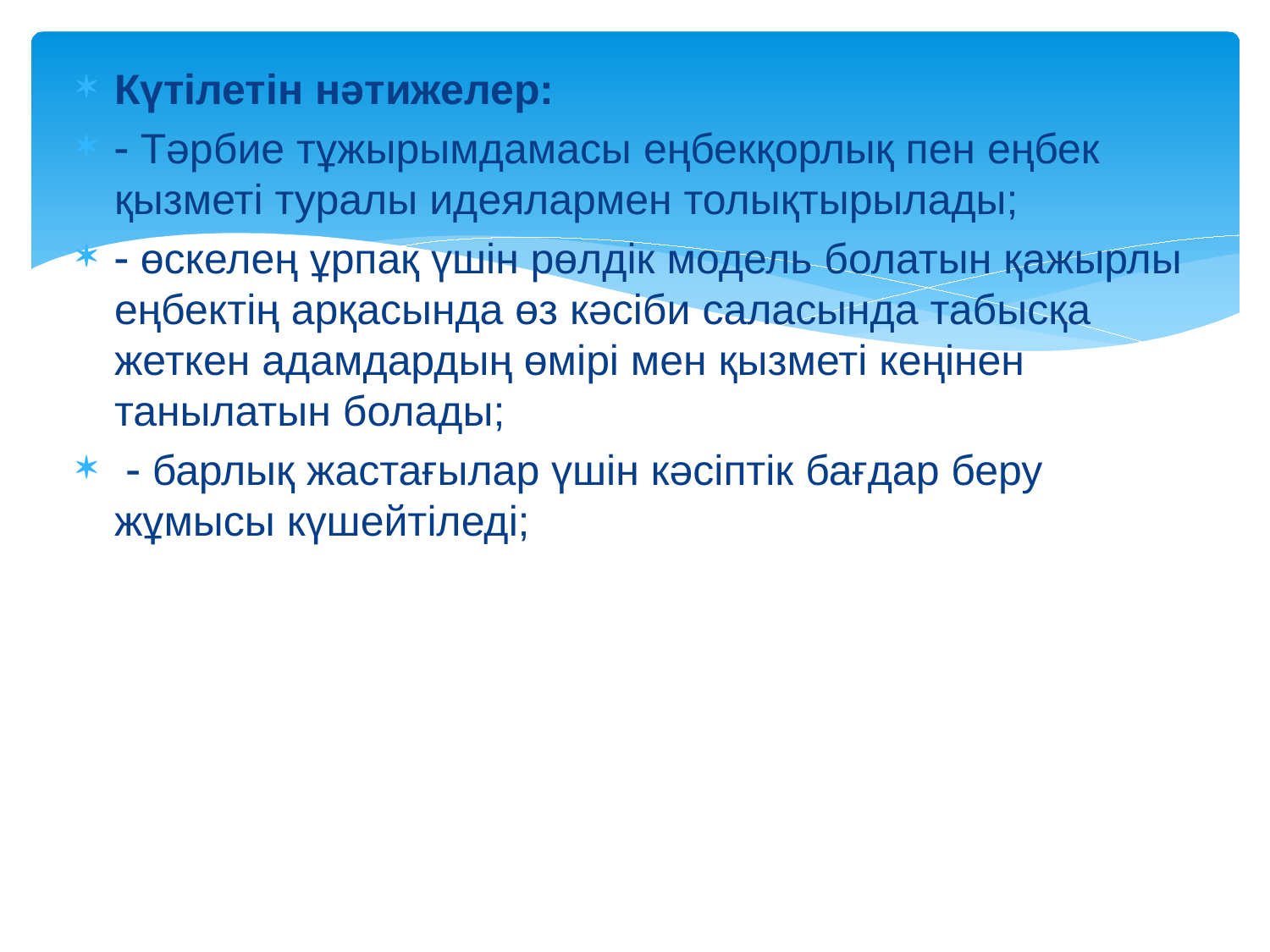

Күтілетін нәтижелер:
− Тәрбие тұжырымдамасы еңбекқорлық пен еңбек қызметі туралы идеялармен толықтырылады;
− өскелең ұрпақ үшін рөлдік модель болатын қажырлы еңбектің арқасында өз кәсіби саласында табысқа жеткен адамдардың өмірі мен қызметі кеңінен танылатын болады;
 − барлық жастағылар үшін кәсіптік бағдар беру жұмысы күшейтіледі;